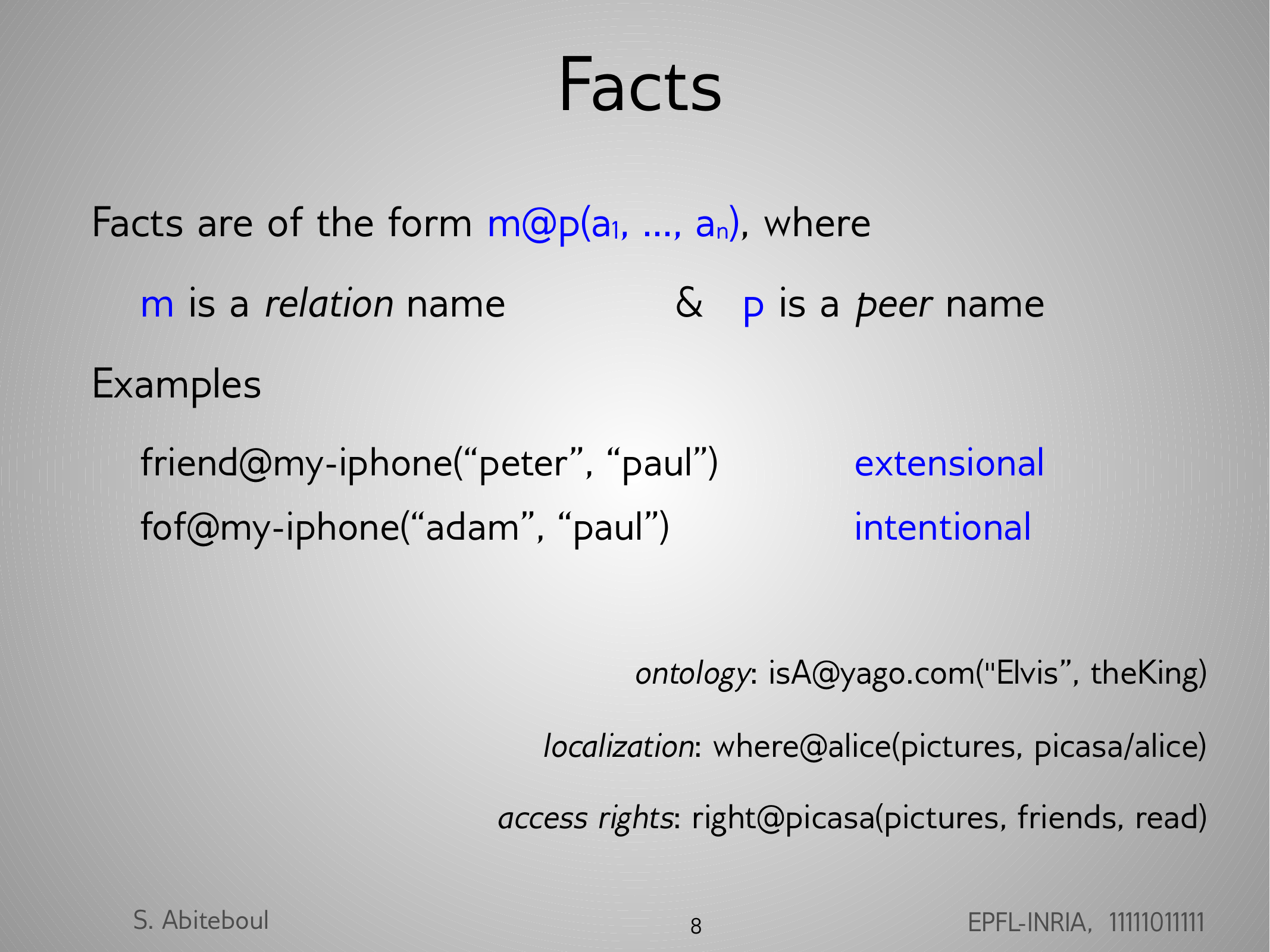

# Facts
Facts are of the form m@p(a1, ..., an), where
m is a relation name		&   p is a peer name
Examples
friend@my-iphone(“peter”, “paul”)   		extensional
fof@my-iphone(“adam”, “paul”)   		intentional

	ontology: isA@yago.com("Elvis”, theKing)
	localization: where@alice(pictures, picasa/alice)
	access rights: right@picasa(pictures, friends, read)
8